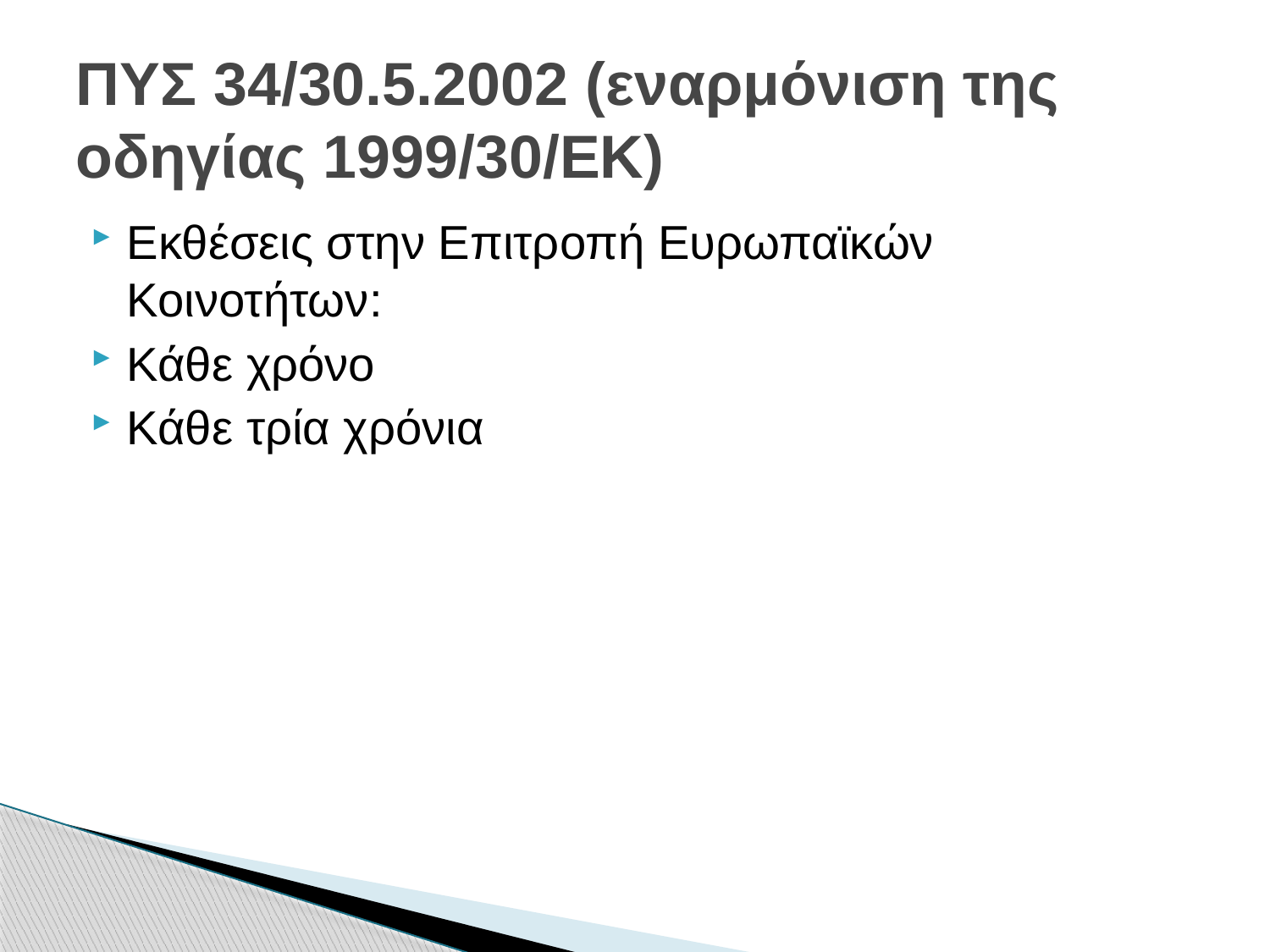

# ΠΥΣ 34/30.5.2002 (εναρμόνιση της οδηγίας 1999/30/ΕΚ)
Εκθέσεις στην Επιτροπή Ευρωπαϊκών Κοινοτήτων:
Κάθε χρόνο
Κάθε τρία χρόνια